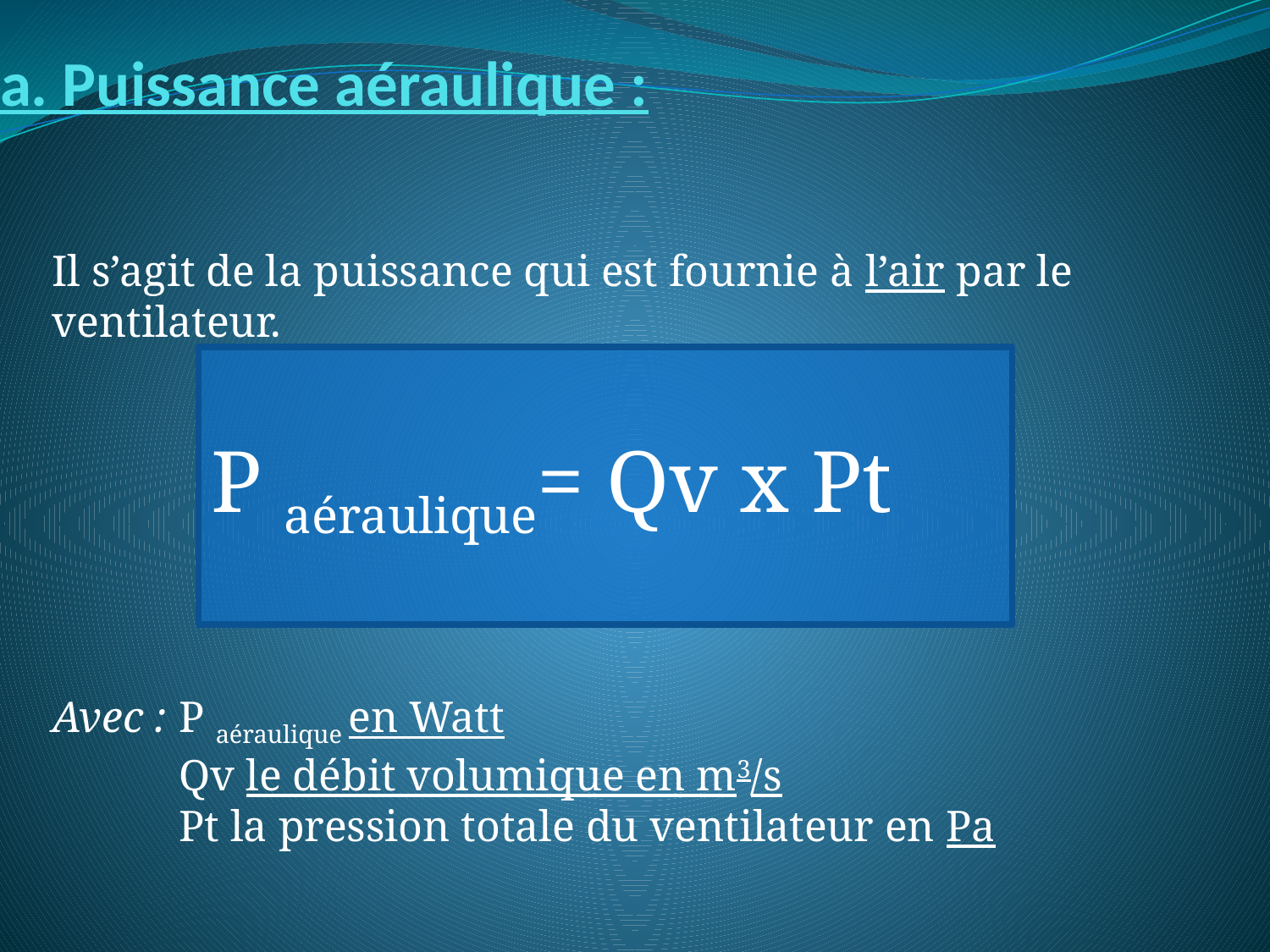

# a. Puissance aéraulique :

Il s’agit de la puissance qui est fournie à l’air par le ventilateur.
P aéraulique= Qv x Pt
Avec : 	P aéraulique en Watt
	Qv le débit volumique en m3/s
	Pt la pression totale du ventilateur en Pa